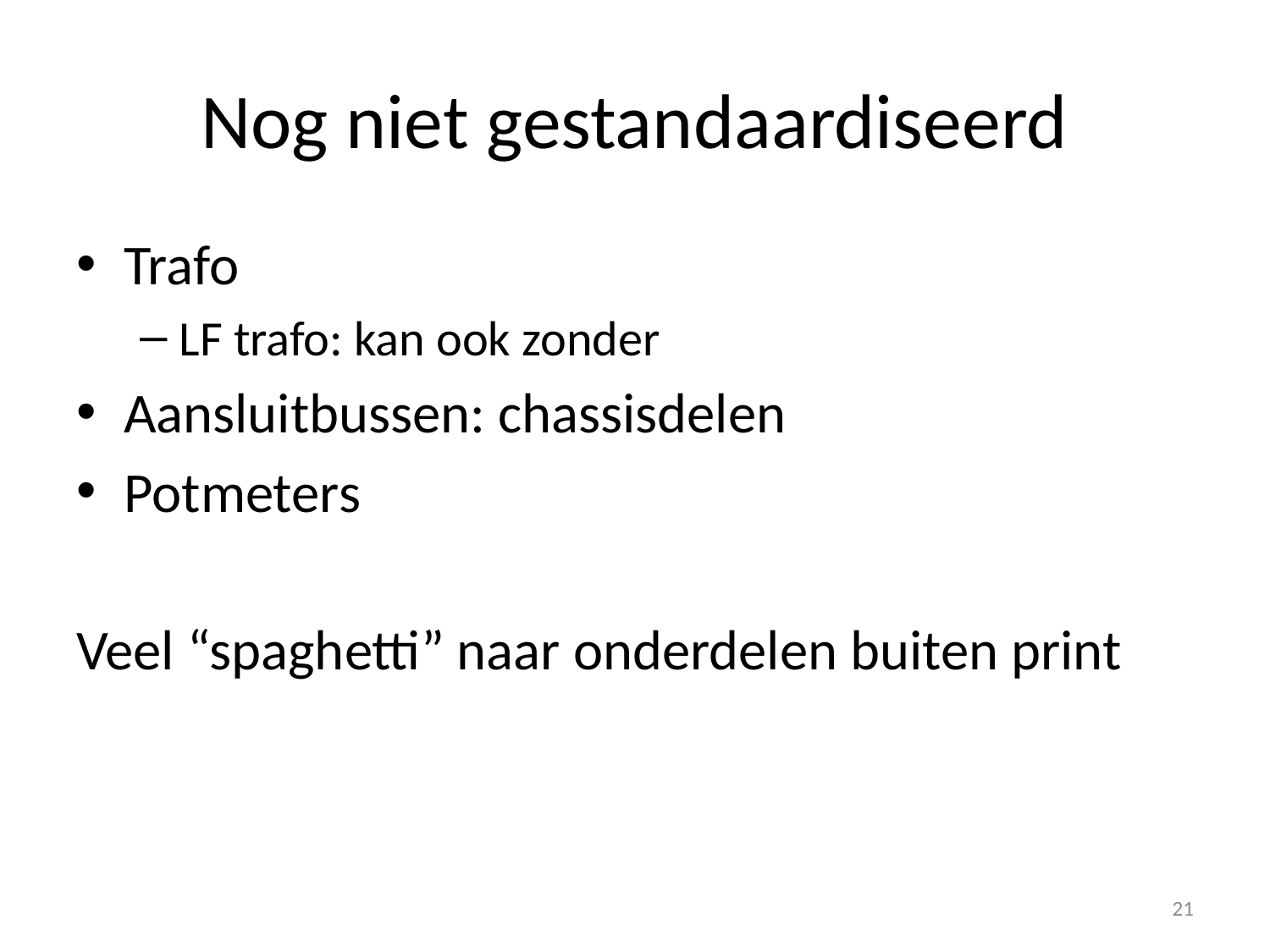

# Nog niet gestandaardiseerd
Trafo
LF trafo: kan ook zonder
Aansluitbussen: chassisdelen
Potmeters

Veel “spaghetti” naar onderdelen buiten print
21